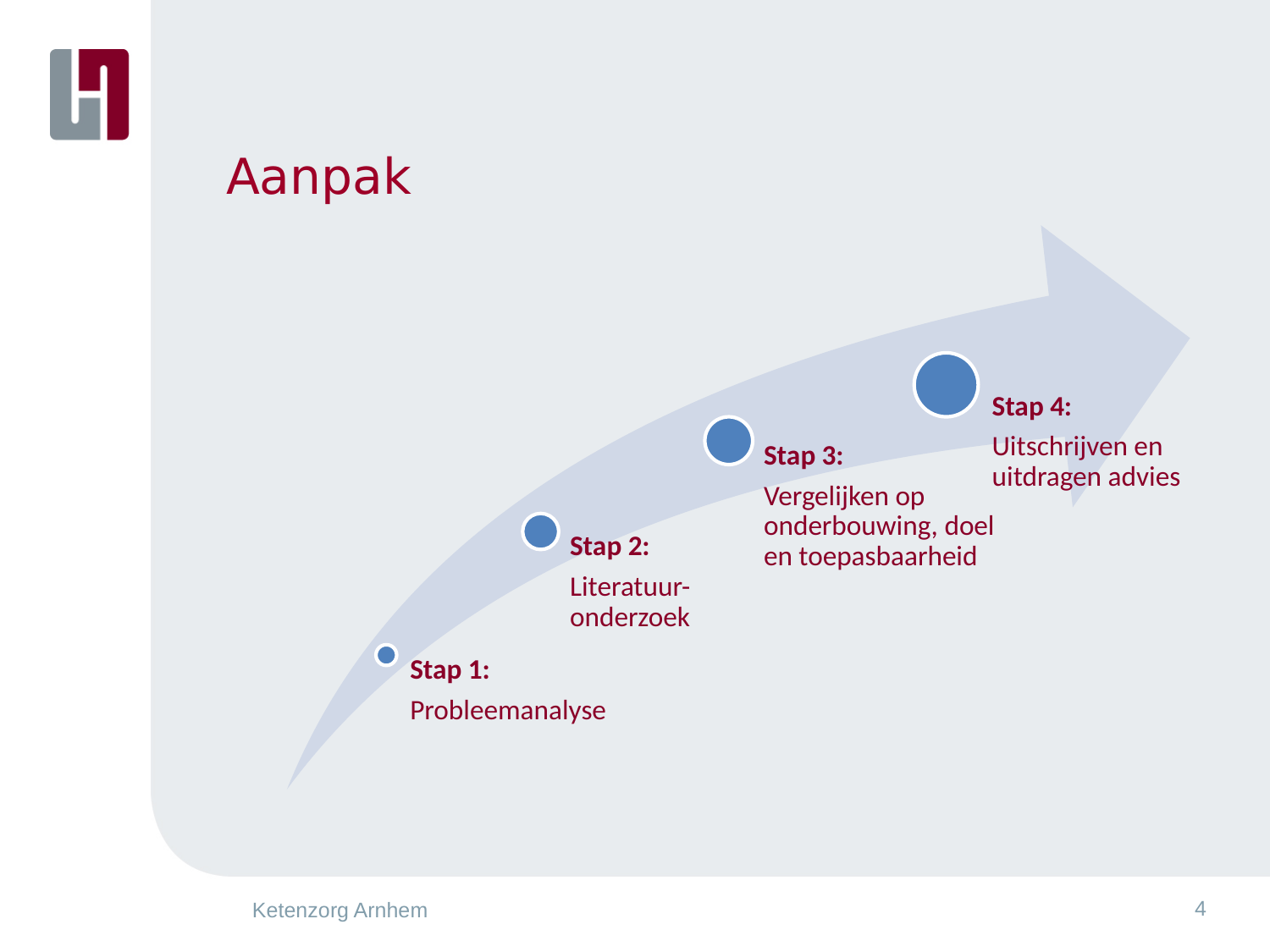

#
Aanpak
Stap 1:
Probleemanalyse
Stap 2:
Literatuur-
onderzoek
Stap 3:
Vergelijken op onderbouwing, doel en toepasbaarheid
Stap 4:
Uitschrijven en uitdragen advies
4